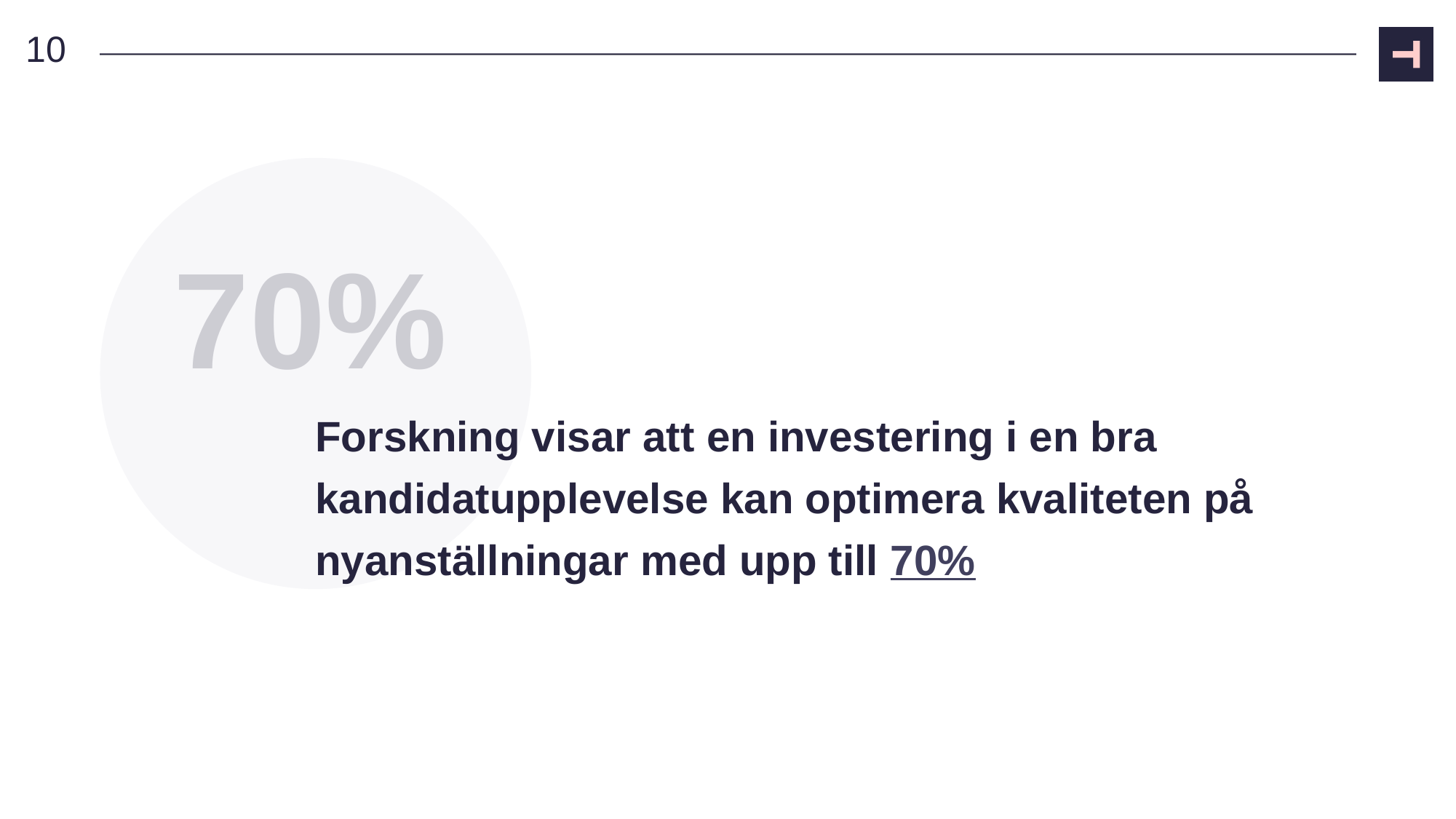

10

70%
# Forskning visar att en investering i en bra kandidatupplevelse kan optimera kvaliteten på nyanställningar med upp till 70%